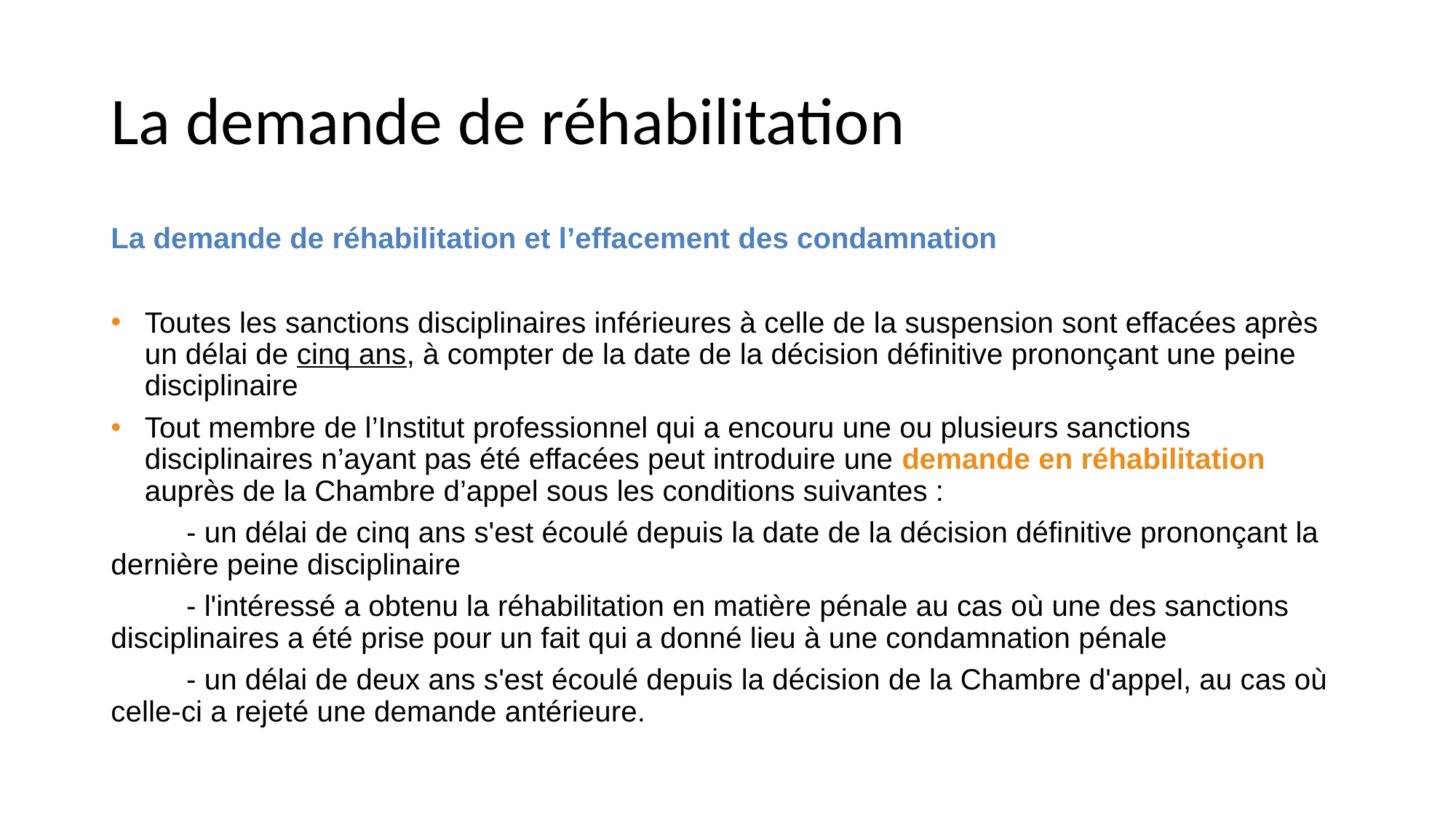

# La demande de réhabilitation
La demande de réhabilitation et l’effacement des condamnation

Toutes les sanctions disciplinaires inférieures à celle de la suspension sont effacées après un délai de cinq ans, à compter de la date de la décision définitive prononçant une peine disciplinaire
Tout membre de l’Institut professionnel qui a encouru une ou plusieurs sanctions disciplinaires n’ayant pas été effacées peut introduire une demande en réhabilitation auprès de la Chambre d’appel sous les conditions suivantes :
	- un délai de cinq ans s'est écoulé depuis la date de la décision définitive prononçant la dernière peine disciplinaire
	- l'intéressé a obtenu la réhabilitation en matière pénale au cas où une des sanctions disciplinaires a été prise pour un fait qui a donné lieu à une condamnation pénale
	- un délai de deux ans s'est écoulé depuis la décision de la Chambre d'appel, au cas où celle-ci a rejeté une demande antérieure.